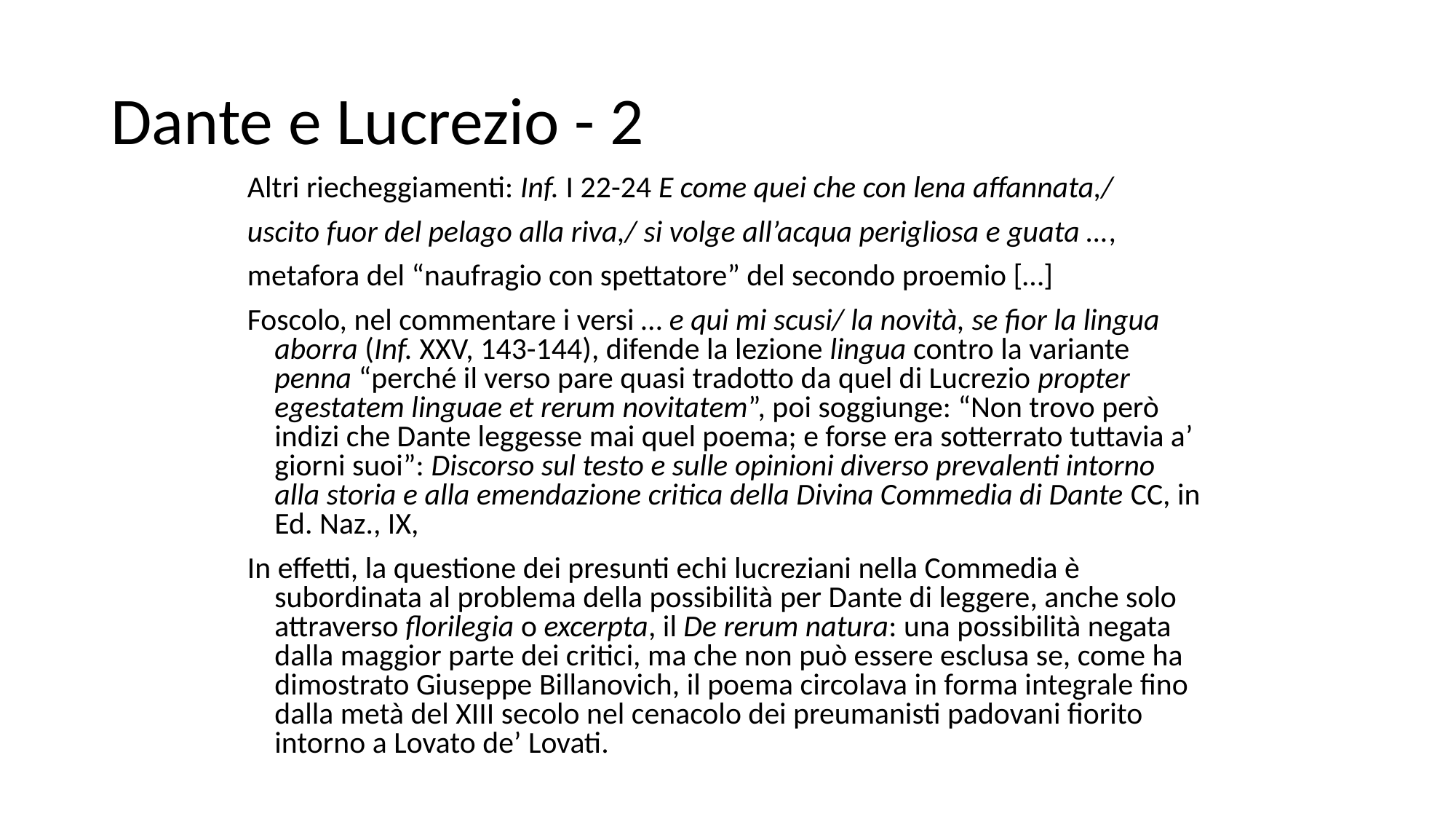

# Dante e Lucrezio - 2
Altri riecheggiamenti: Inf. I 22-24 E come quei che con lena affannata,/
uscito fuor del pelago alla riva,/ si volge all’acqua perigliosa e guata …,
metafora del “naufragio con spettatore” del secondo proemio […]
Foscolo, nel commentare i versi … e qui mi scusi/ la novità, se fior la lingua aborra (Inf. XXV, 143-144), difende la lezione lingua contro la variante penna “perché il verso pare quasi tradotto da quel di Lucrezio propter egestatem linguae et rerum novitatem”, poi soggiunge: “Non trovo però indizi che Dante leggesse mai quel poema; e forse era sotterrato tuttavia a’ giorni suoi”: Discorso sul testo e sulle opinioni diverso prevalenti intorno alla storia e alla emendazione critica della Divina Commedia di Dante CC, in Ed. Naz., IX,
In effetti, la questione dei presunti echi lucreziani nella Commedia è subordinata al problema della possibilità per Dante di leggere, anche solo attraverso florilegia o excerpta, il De rerum natura: una possibilità negata dalla maggior parte dei critici, ma che non può essere esclusa se, come ha dimostrato Giuseppe Billanovich, il poema circolava in forma integrale fino dalla metà del XIII secolo nel cenacolo dei preumanisti padovani fiorito intorno a Lovato de’ Lovati.